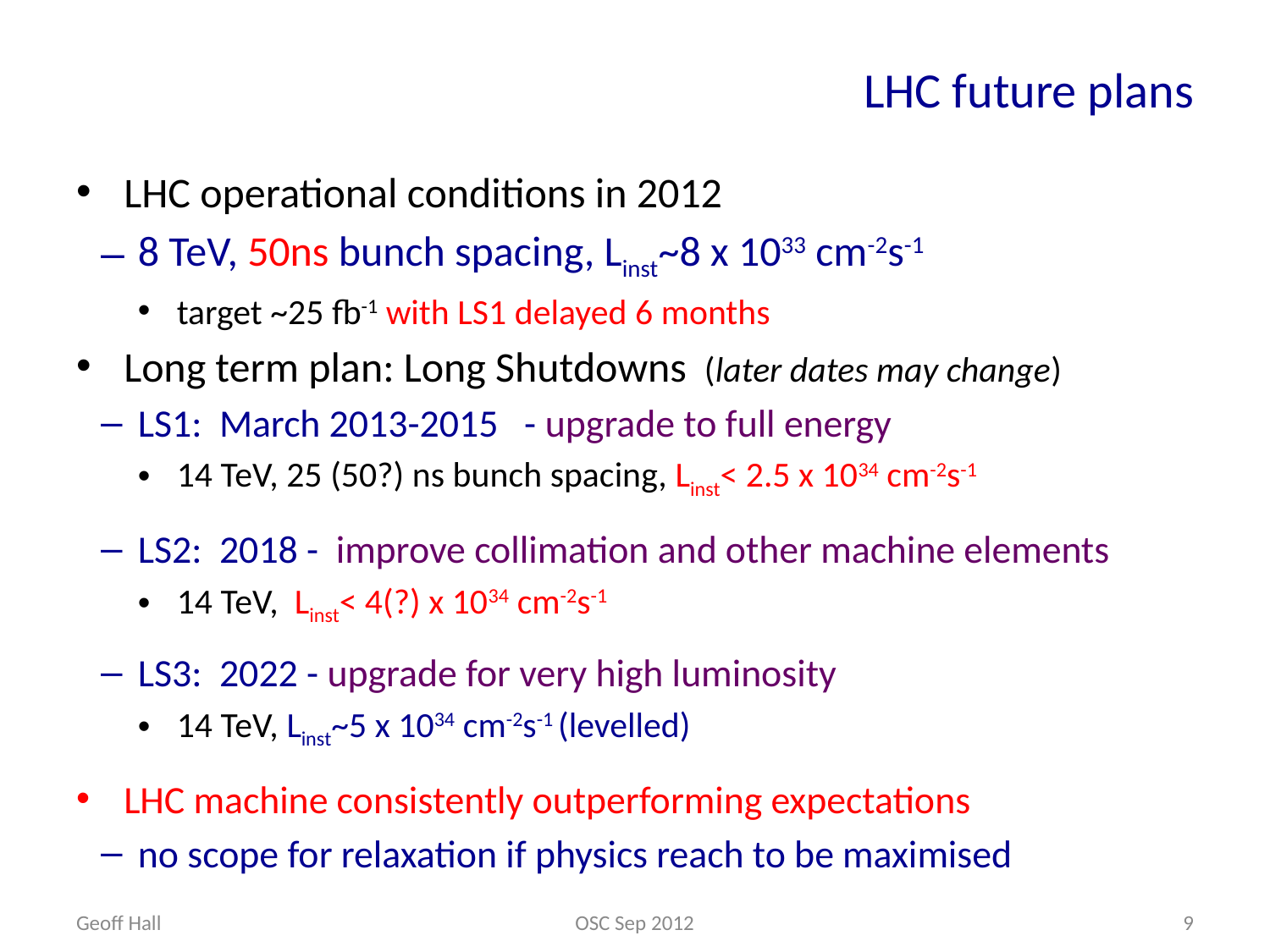

# LHC future plans
LHC operational conditions in 2012
8 TeV, 50ns bunch spacing, Linst~8 x 1033 cm-2s-1
target ~25 fb-1 with LS1 delayed 6 months
Long term plan: Long Shutdowns  (later dates may change)
LS1:  March 2013-2015   - upgrade to full energy
14 TeV, 25 (50?) ns bunch spacing, Linst< 2.5 x 1034 cm-2s-1

LS2:  2018 -  improve collimation and other machine elements
14 TeV,  Linst< 4(?) x 1034 cm-2s-1

LS3:  2022 - upgrade for very high luminosity
14 TeV, Linst~5 x 1034 cm-2s-1 (levelled)

LHC machine consistently outperforming expectations
no scope for relaxation if physics reach to be maximised
Geoff Hall
OSC Sep 2012
9